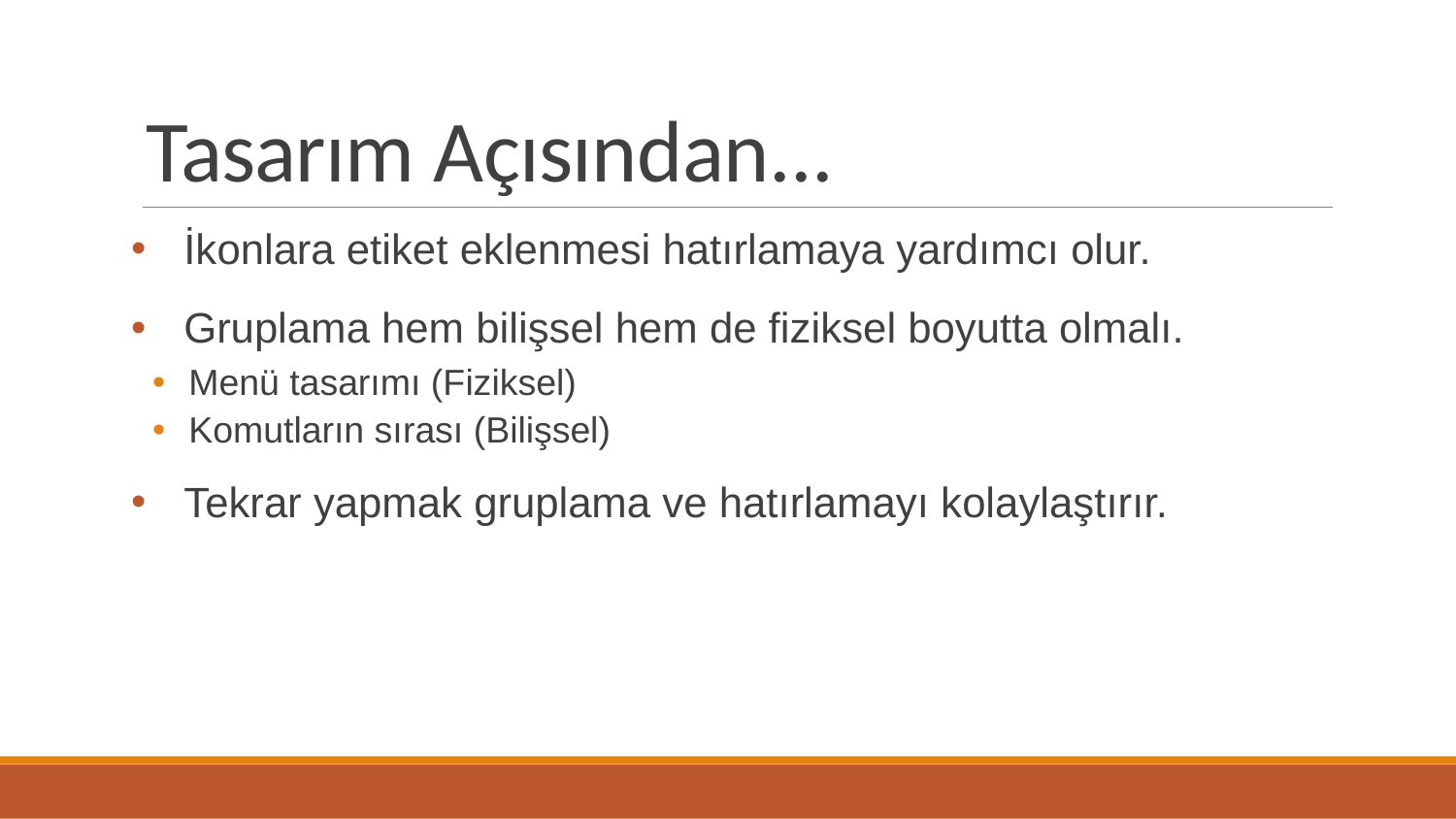

# Tasarım Açısından...
İkonlara etiket eklenmesi hatırlamaya yardımcı olur.
Gruplama hem bilişsel hem de fiziksel boyutta olmalı.
Menü tasarımı (Fiziksel)
Komutların sırası (Bilişsel)
Tekrar yapmak gruplama ve hatırlamayı kolaylaştırır.